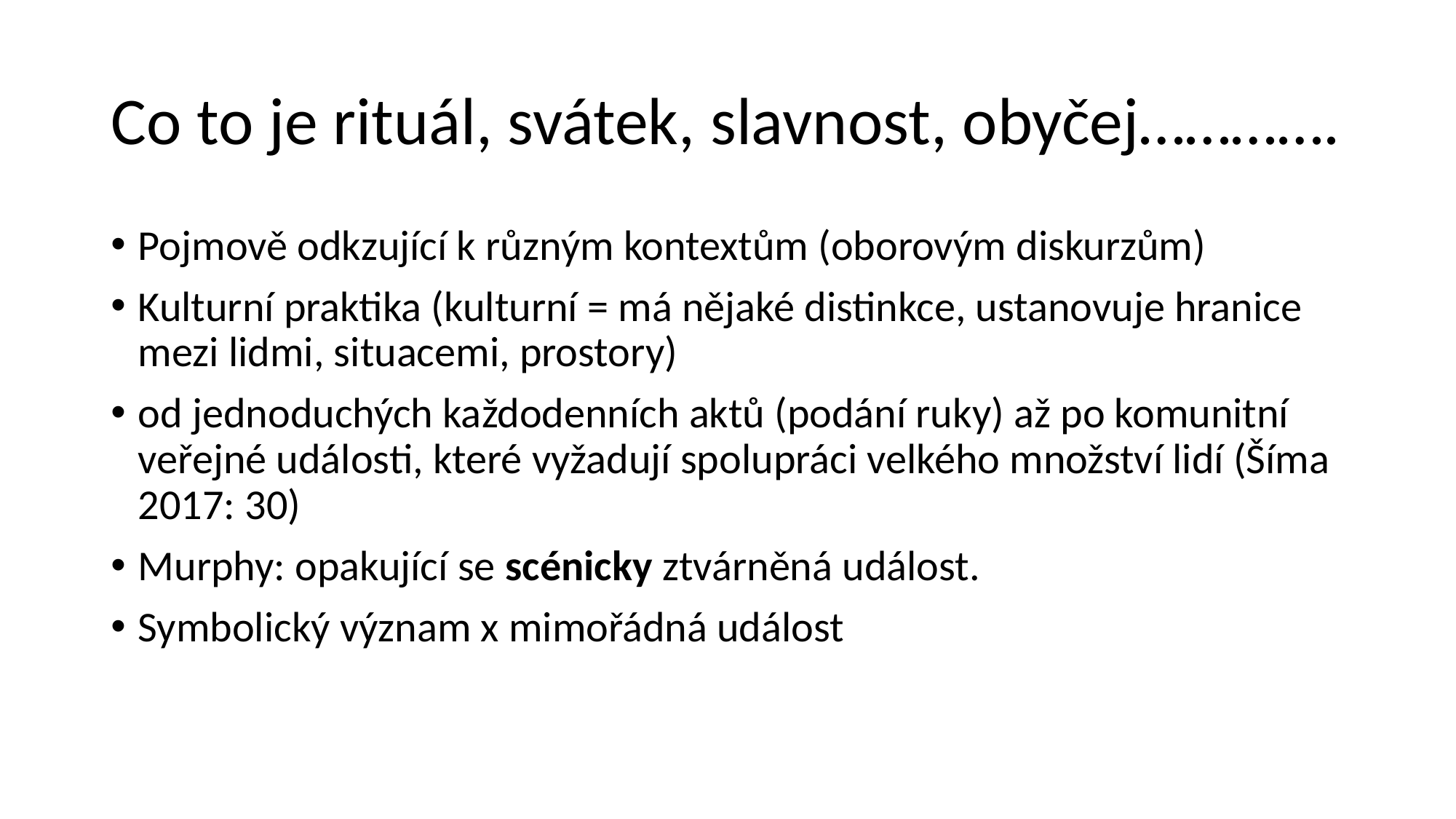

# Co to je rituál, svátek, slavnost, obyčej………….
Pojmově odkzující k různým kontextům (oborovým diskurzům)
Kulturní praktika (kulturní = má nějaké distinkce, ustanovuje hranice mezi lidmi, situacemi, prostory)
od jednoduchých každodenních aktů (podání ruky) až po komunitní veřejné události, které vyžadují spolupráci velkého množství lidí (Šíma 2017: 30)
Murphy: opakující se scénicky ztvárněná událost.
Symbolický význam x mimořádná událost